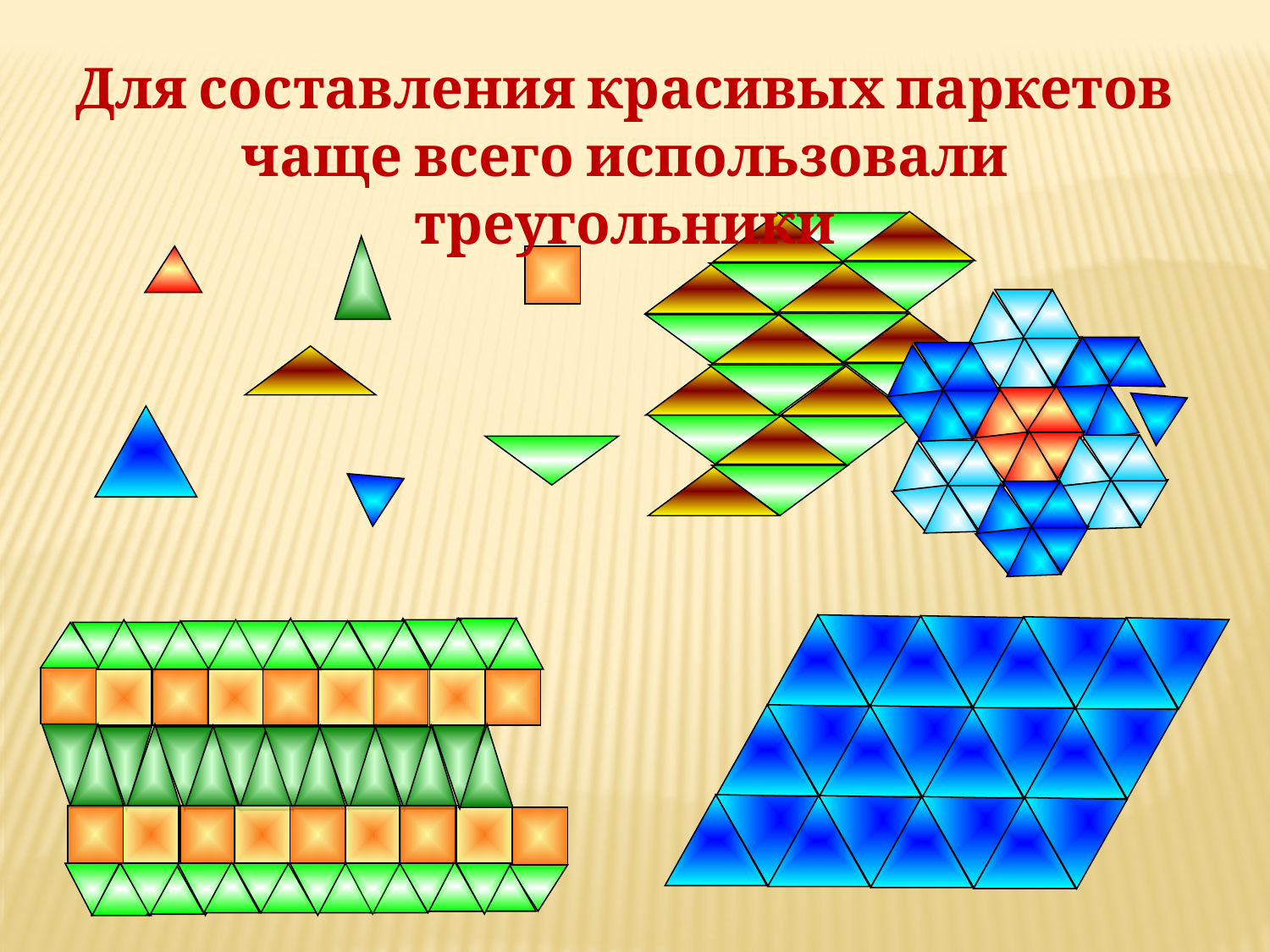

Для составления красивых паркетов чаще всего использовали треугольники